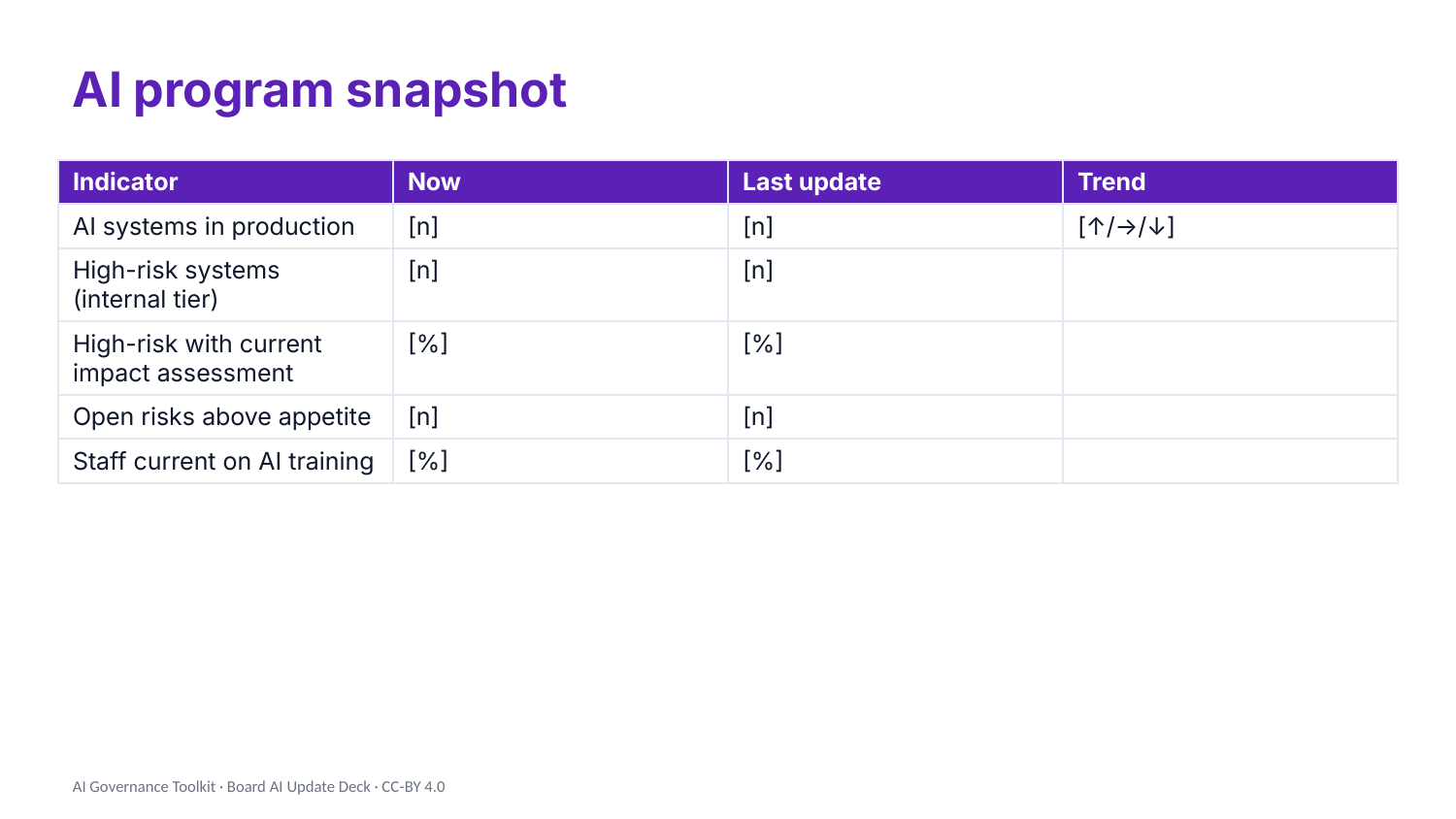

AI program snapshot
| Indicator | Now | Last update | Trend |
| --- | --- | --- | --- |
| AI systems in production | [n] | [n] | [↑/→/↓] |
| High-risk systems (internal tier) | [n] | [n] |  |
| High-risk with current impact assessment | [%] | [%] |  |
| Open risks above appetite | [n] | [n] |  |
| Staff current on AI training | [%] | [%] |  |
AI Governance Toolkit · Board AI Update Deck · CC-BY 4.0